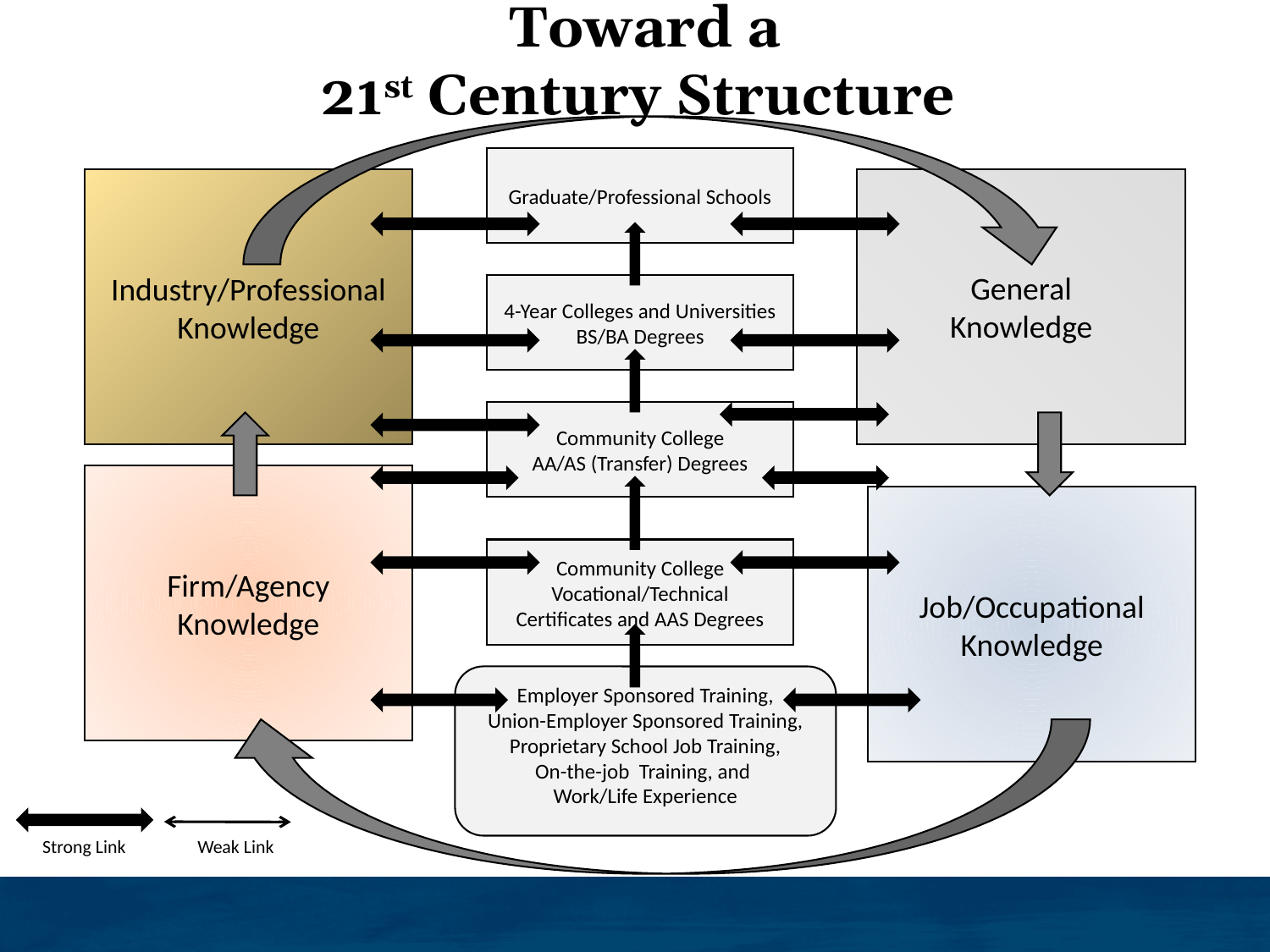

Toward a
21st Century Structure

Graduate/Professional Schools
Industry/Professional
Knowledge
General
Knowledge

4-Year Colleges and Universities
BS/BA Degrees

Community College
AA/AS (Transfer) Degrees

Firm/Agency
Knowledge

Job/Occupational
Knowledge
Community College Vocational/Technical
Certificates and AAS Degrees

Employer Sponsored Training,
Union-Employer Sponsored Training,
Proprietary School Job Training,
On-the-job  Training, and
Work/Life Experience

Strong Link                 Weak Link